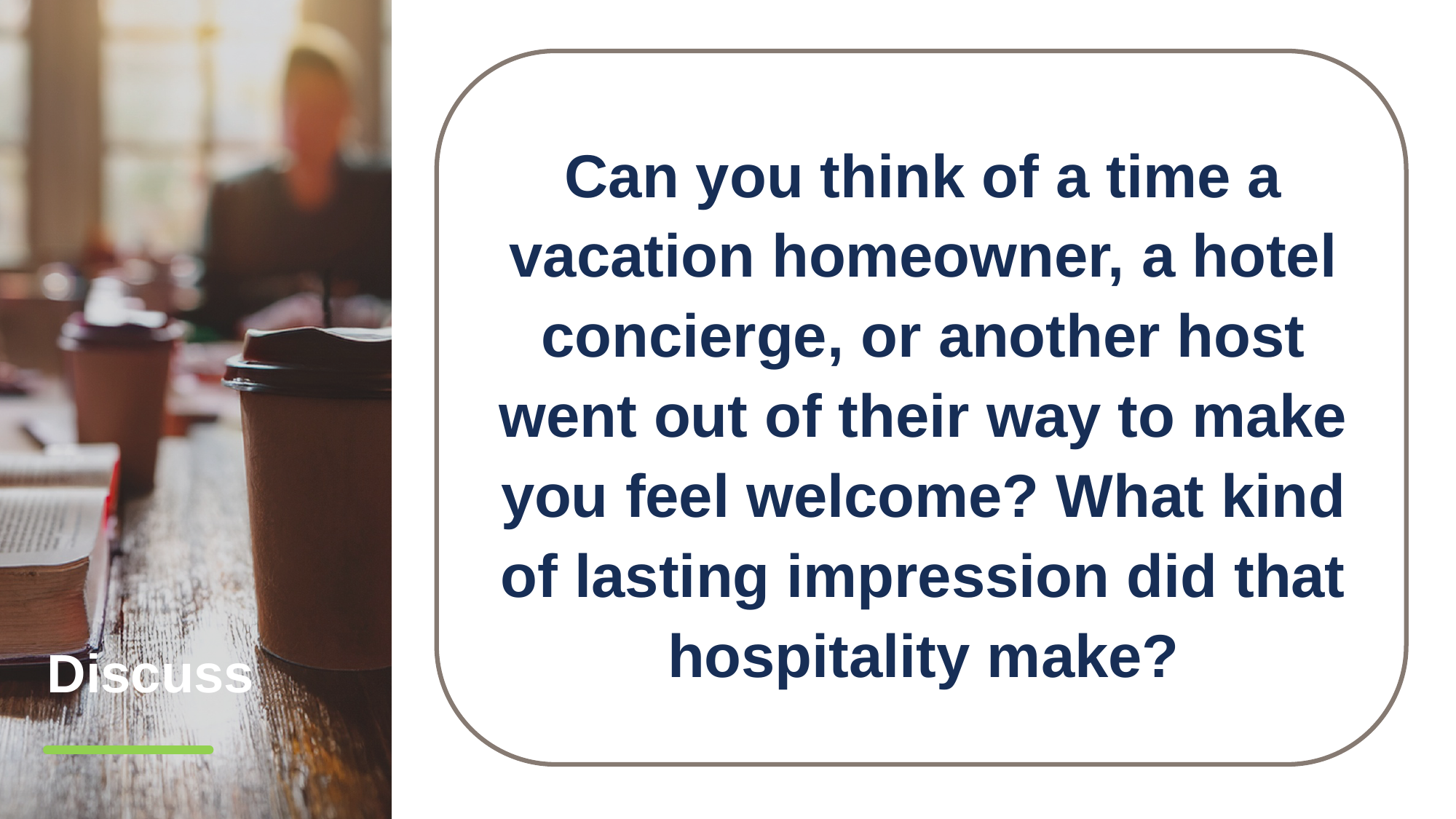

Can you think of a time a vacation homeowner, a hotel concierge, or another host went out of their way to make you feel welcome? What kind of lasting impression did that hospitality make?
# Discuss